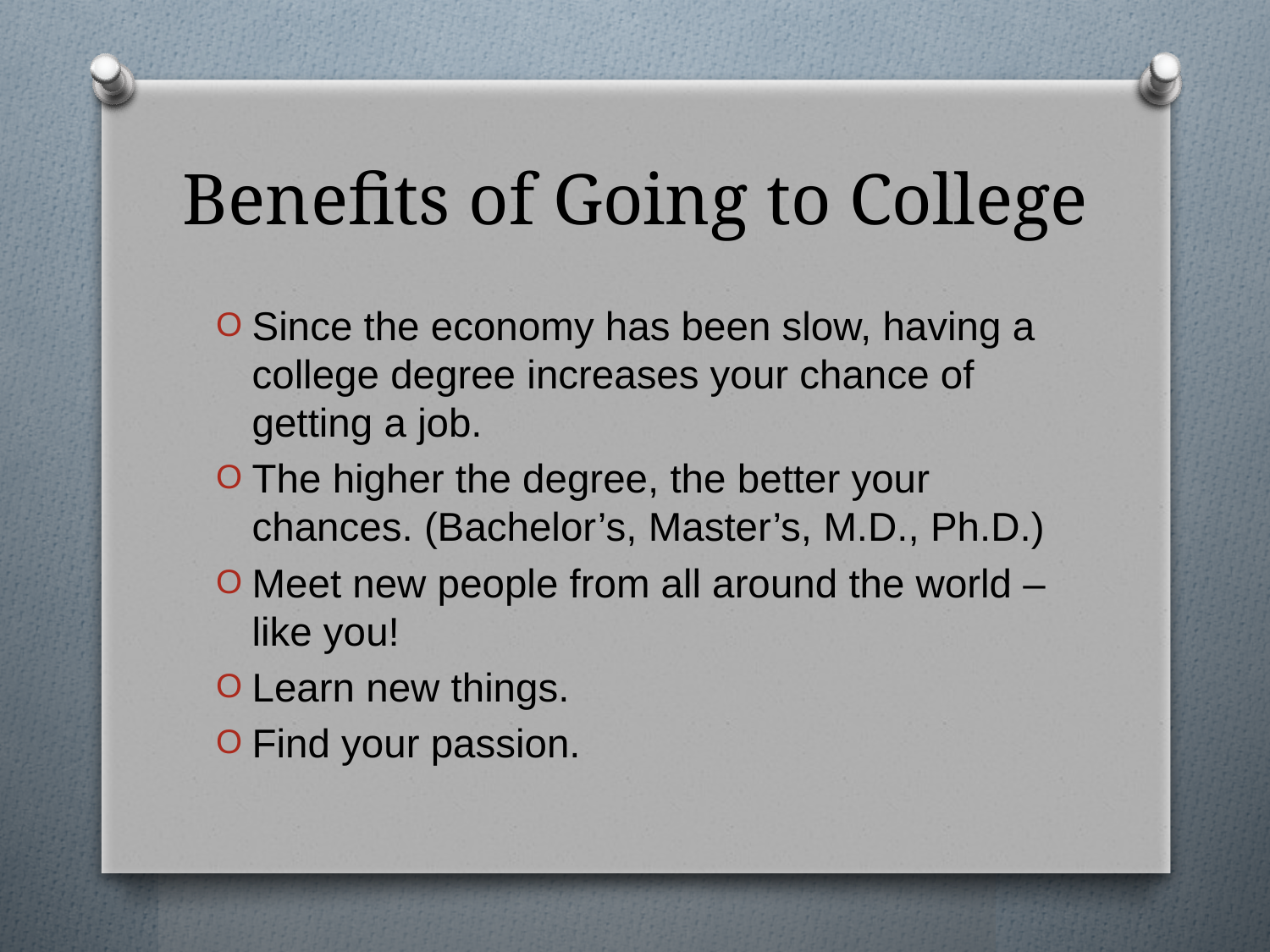

# Benefits of Going to College
Since the economy has been slow, having a college degree increases your chance of getting a job.
The higher the degree, the better your chances. (Bachelor’s, Master’s, M.D., Ph.D.)
Meet new people from all around the world – like you!
Learn new things.
Find your passion.